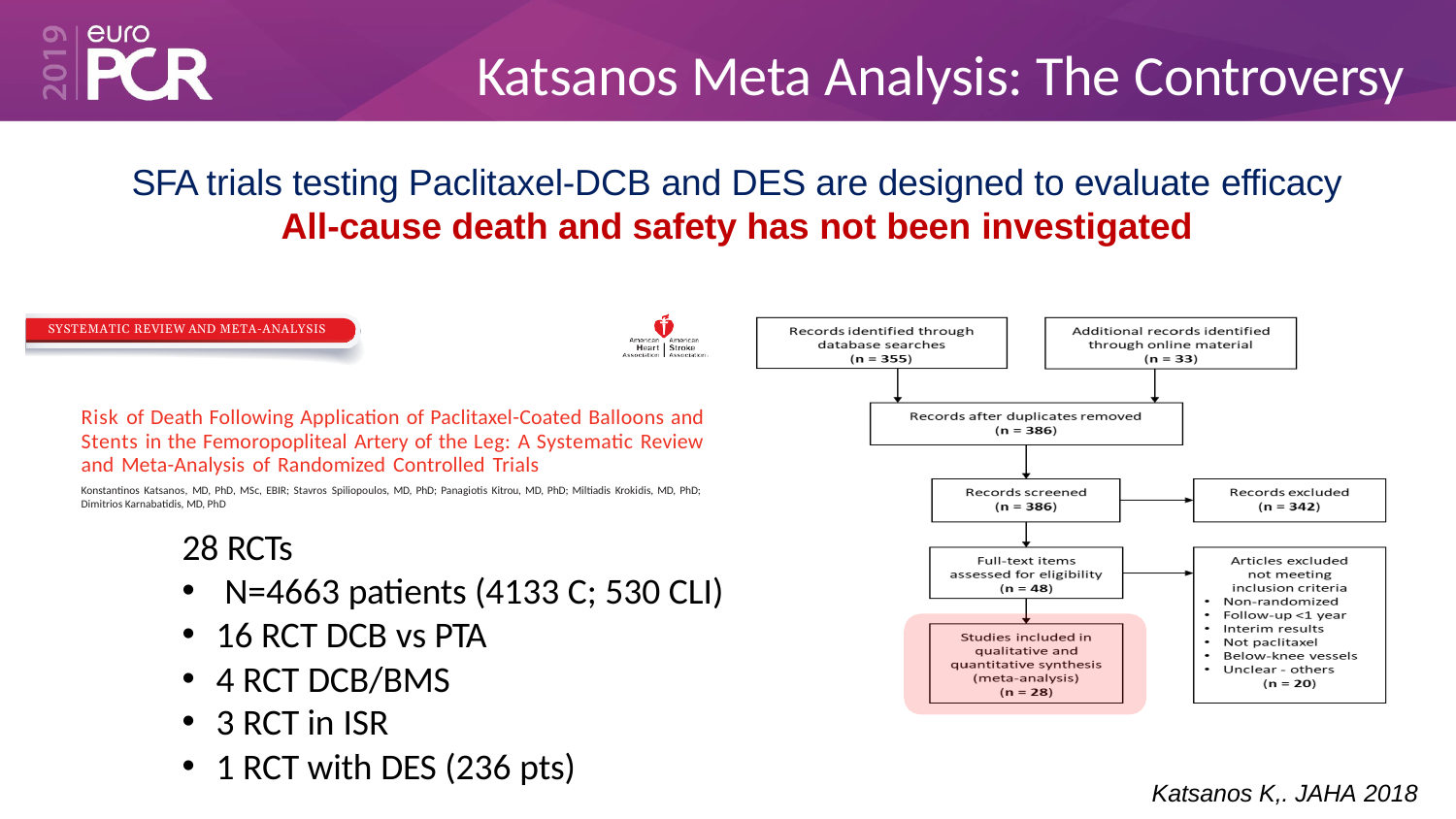

# Katsanos Meta Analysis: The Controversy
SFA trials testing Paclitaxel-DCB and DES are designed to evaluate efficacy
All-cause death and safety has not been investigated

SYSTEMATIC REVIEW AND META-ANALYSIS

Risk of Death Following Application of Paclitaxel-Coated Balloons and  Stents in the Femoropopliteal Artery of the Leg: A Systematic Review  and Meta-Analysis of Randomized Controlled Trials
Konstantinos Katsanos, MD, PhD, MSc, EBIR; Stavros Spiliopoulos, MD, PhD; Panagiotis Kitrou, MD, PhD; Miltiadis Krokidis, MD, PhD;  Dimitrios Karnabatidis, MD, PhD
28 RCTs
N=4663 patients (4133 C; 530 CLI)
16 RCT DCB vs PTA
4 RCT DCB/BMS
3 RCT in ISR
1 RCT with DES (236 pts)

Katsanos K,. JAHA 2018